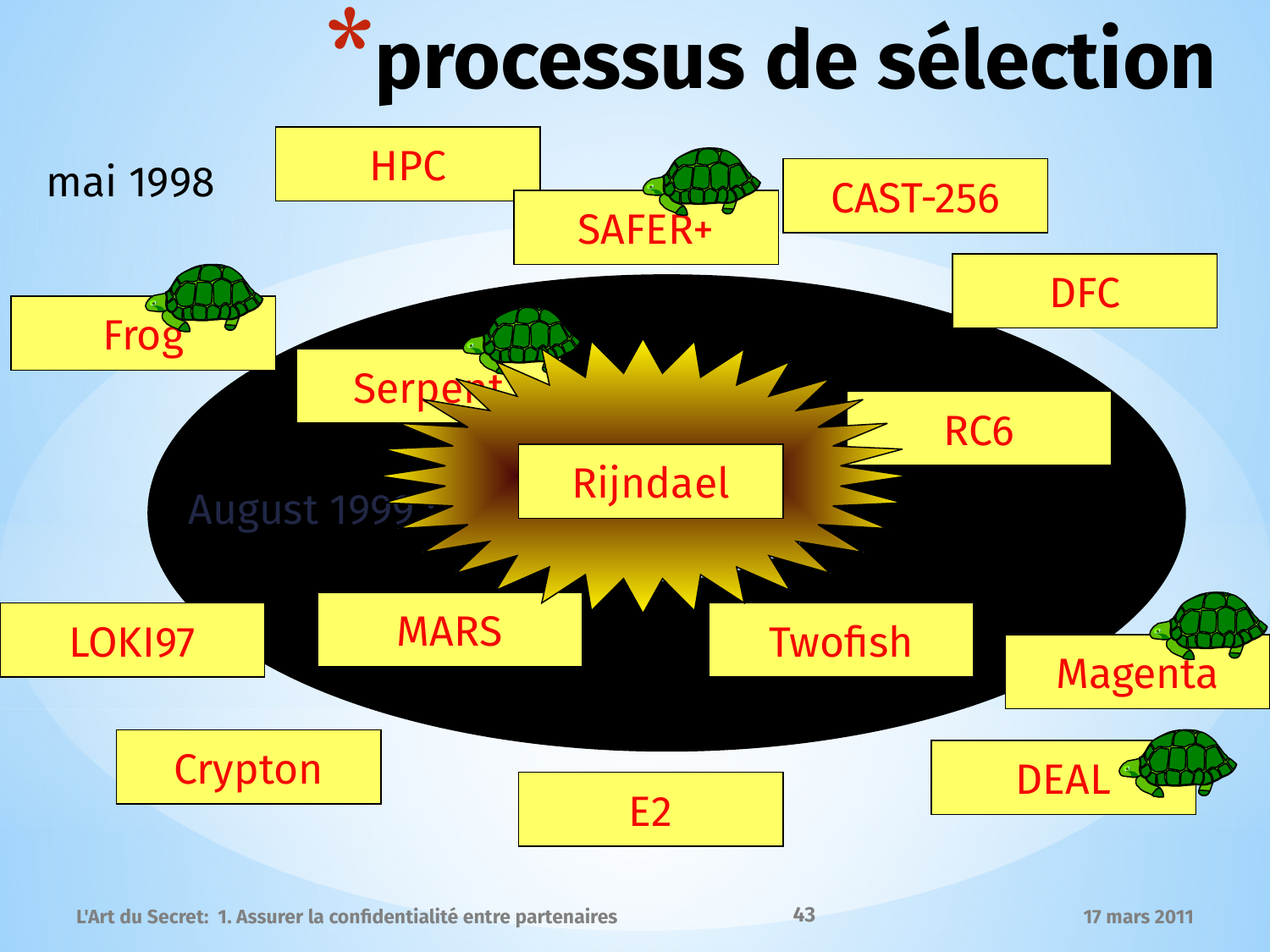

# processus de sélection
HPC
mai 1998

CAST-256
SAFER+
DFC

August 1999 :
Frog

Serpent
RC6

octobre 2000
Rijndael
MARS
LOKI97
Twofish
Magenta
Crypton
DEAL
E2
43
L'Art du Secret:  1. Assurer la confidentialité entre partenaires
17 mars 2011